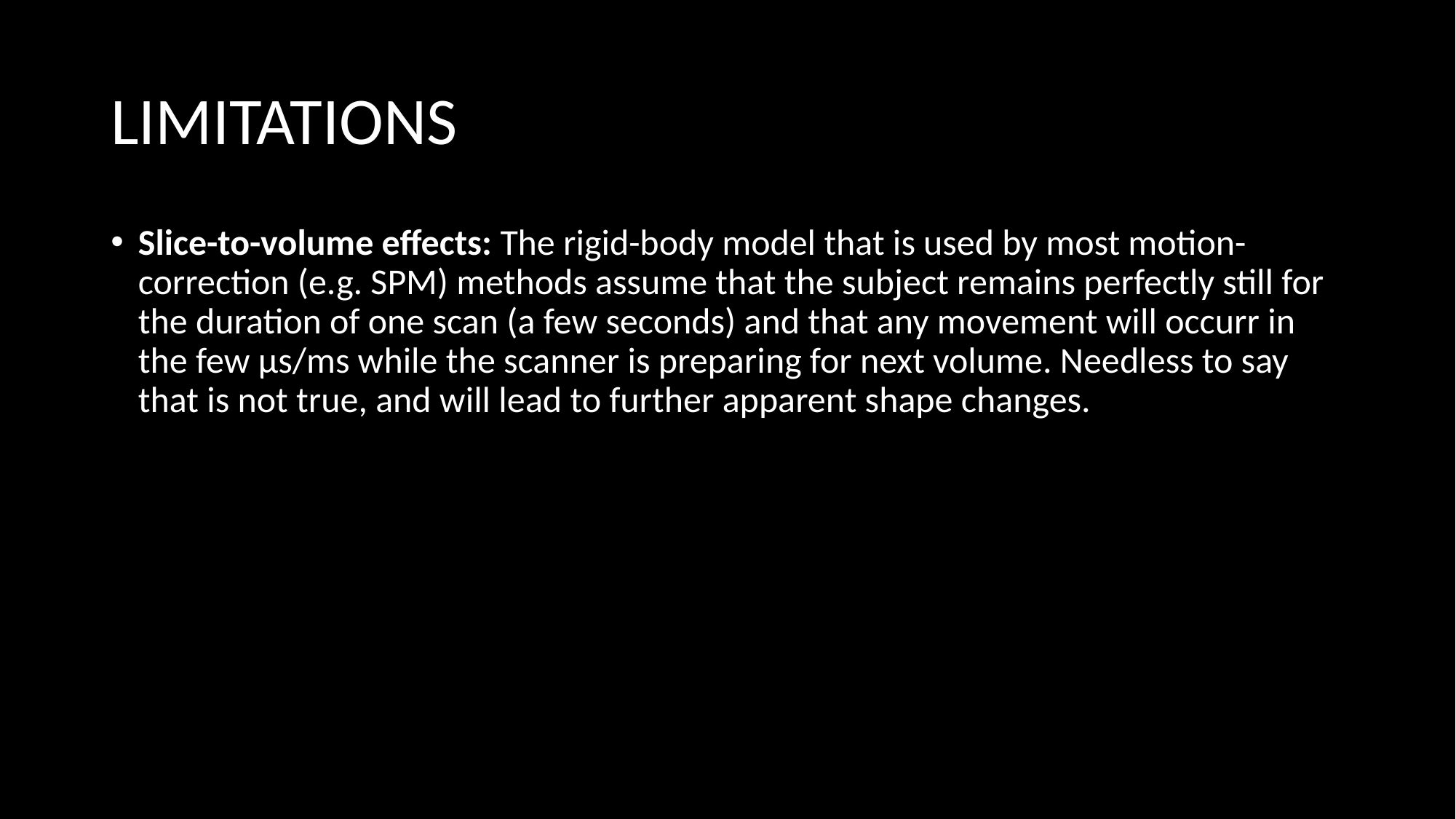

# LIMITATIONS
Slice-to-volume effects: The rigid-body model that is used by most motion-correction (e.g. SPM) methods assume that the subject remains perfectly still for the duration of one scan (a few seconds) and that any movement will occurr in the few μs/ms while the scanner is preparing for next volume. Needless to say that is not true, and will lead to further apparent shape changes.